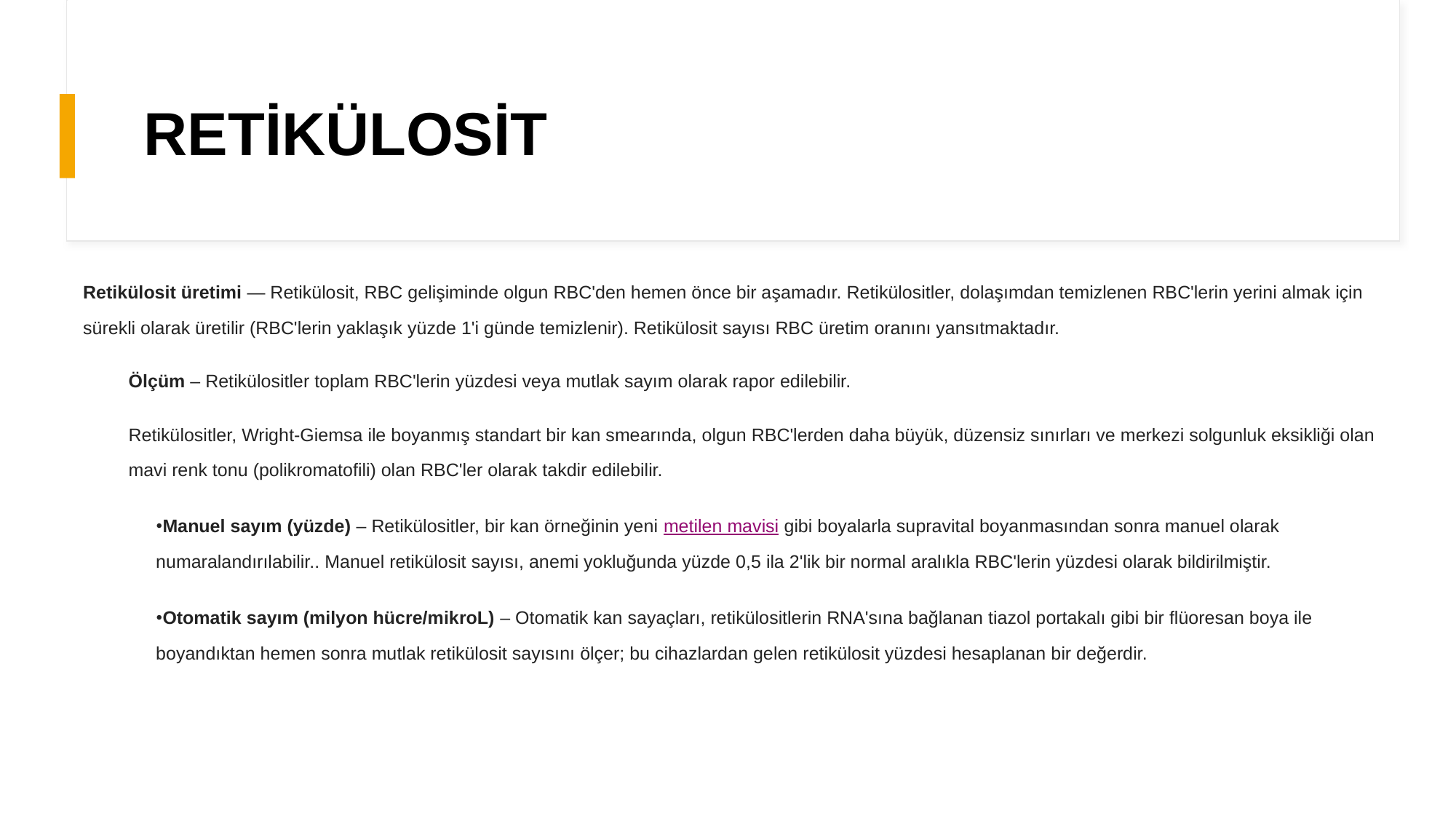

# RETİKÜLOSİT
Retikülosit üretimi — Retikülosit, RBC gelişiminde olgun RBC'den hemen önce bir aşamadır. Retikülositler, dolaşımdan temizlenen RBC'lerin yerini almak için sürekli olarak üretilir (RBC'lerin yaklaşık yüzde 1'i günde temizlenir). Retikülosit sayısı RBC üretim oranını yansıtmaktadır.
Ölçüm – Retikülositler toplam RBC'lerin yüzdesi veya mutlak sayım olarak rapor edilebilir.
Retikülositler, Wright-Giemsa ile boyanmış standart bir kan smearında, olgun RBC'lerden daha büyük, düzensiz sınırları ve merkezi solgunluk eksikliği olan mavi renk tonu (polikromatofili) olan RBC'ler olarak takdir edilebilir.
•Manuel sayım (yüzde) – Retikülositler, bir kan örneğinin yeni metilen mavisi gibi boyalarla supravital boyanmasından sonra manuel olarak numaralandırılabilir.. Manuel retikülosit sayısı, anemi yokluğunda yüzde 0,5 ila 2'lik bir normal aralıkla RBC'lerin yüzdesi olarak bildirilmiştir.
•Otomatik sayım (milyon hücre/mikroL) – Otomatik kan sayaçları, retikülositlerin RNA'sına bağlanan tiazol portakalı gibi bir flüoresan boya ile boyandıktan hemen sonra mutlak retikülosit sayısını ölçer; bu cihazlardan gelen retikülosit yüzdesi hesaplanan bir değerdir.